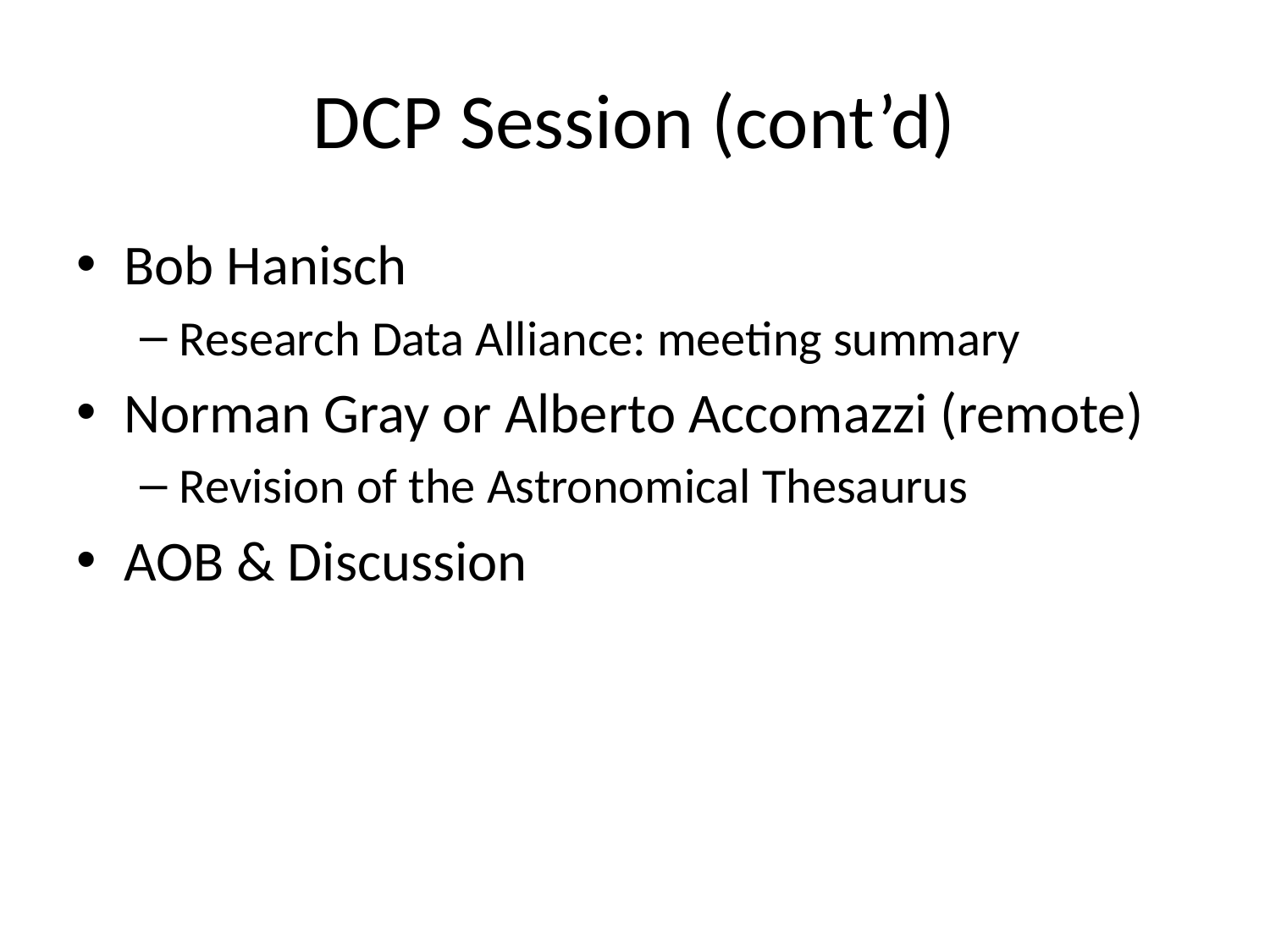

# DCP Session (cont’d)
Bob Hanisch
Research Data Alliance: meeting summary
Norman Gray or Alberto Accomazzi (remote)
Revision of the Astronomical Thesaurus
AOB & Discussion